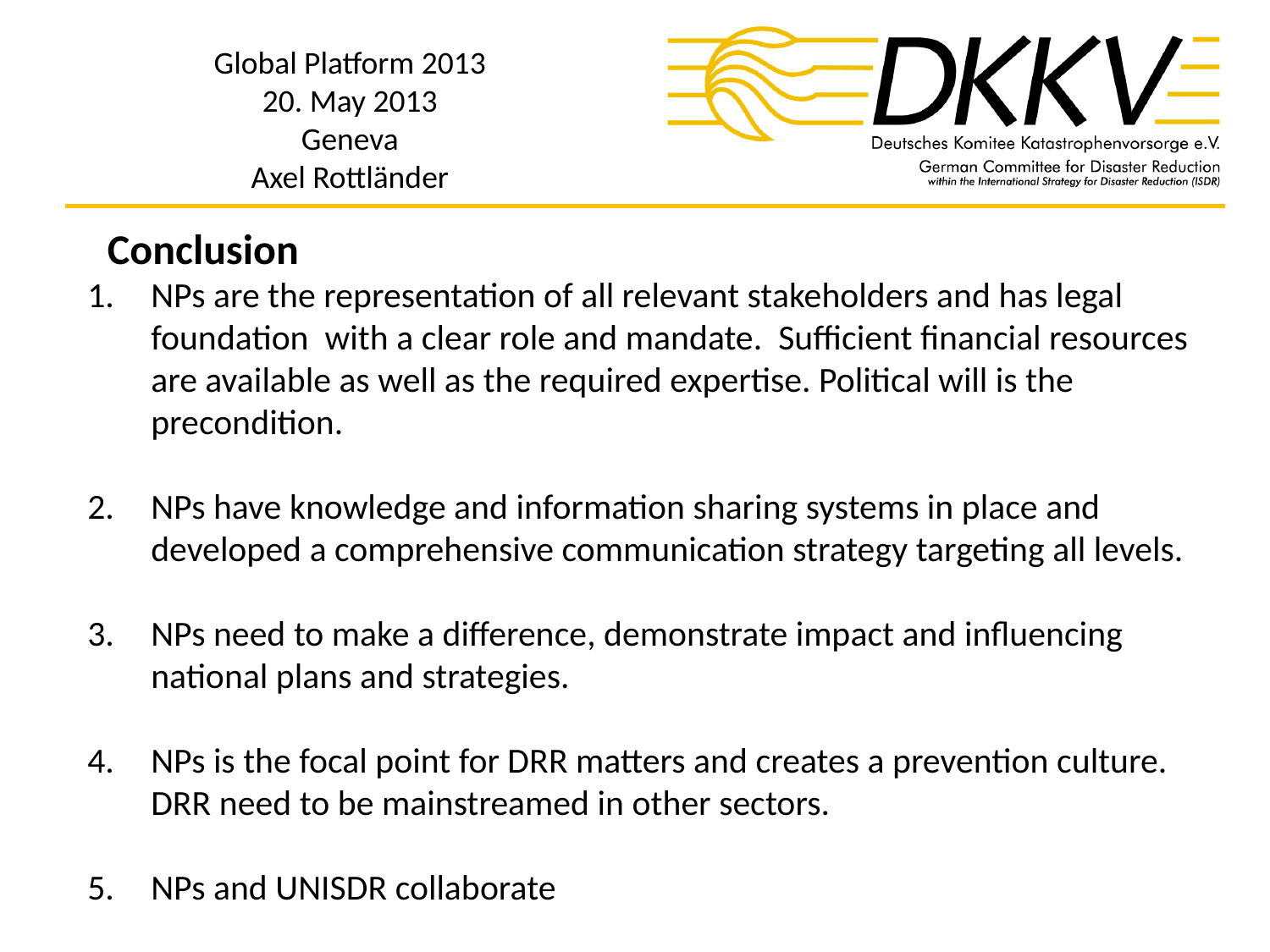

Conclusion

NPs are the representation of all relevant stakeholders and has legal foundation  with a clear role and mandate.  Sufficient financial resources are available as well as the required expertise. Political will is the precondition.

NPs have knowledge and information sharing systems in place and developed a comprehensive communication strategy targeting all levels.

NPs need to make a difference, demonstrate impact and influencing  national plans and strategies.

NPs is the focal point for DRR matters and creates a prevention culture. DRR need to be mainstreamed in other sectors.

NPs and UNISDR collaborate